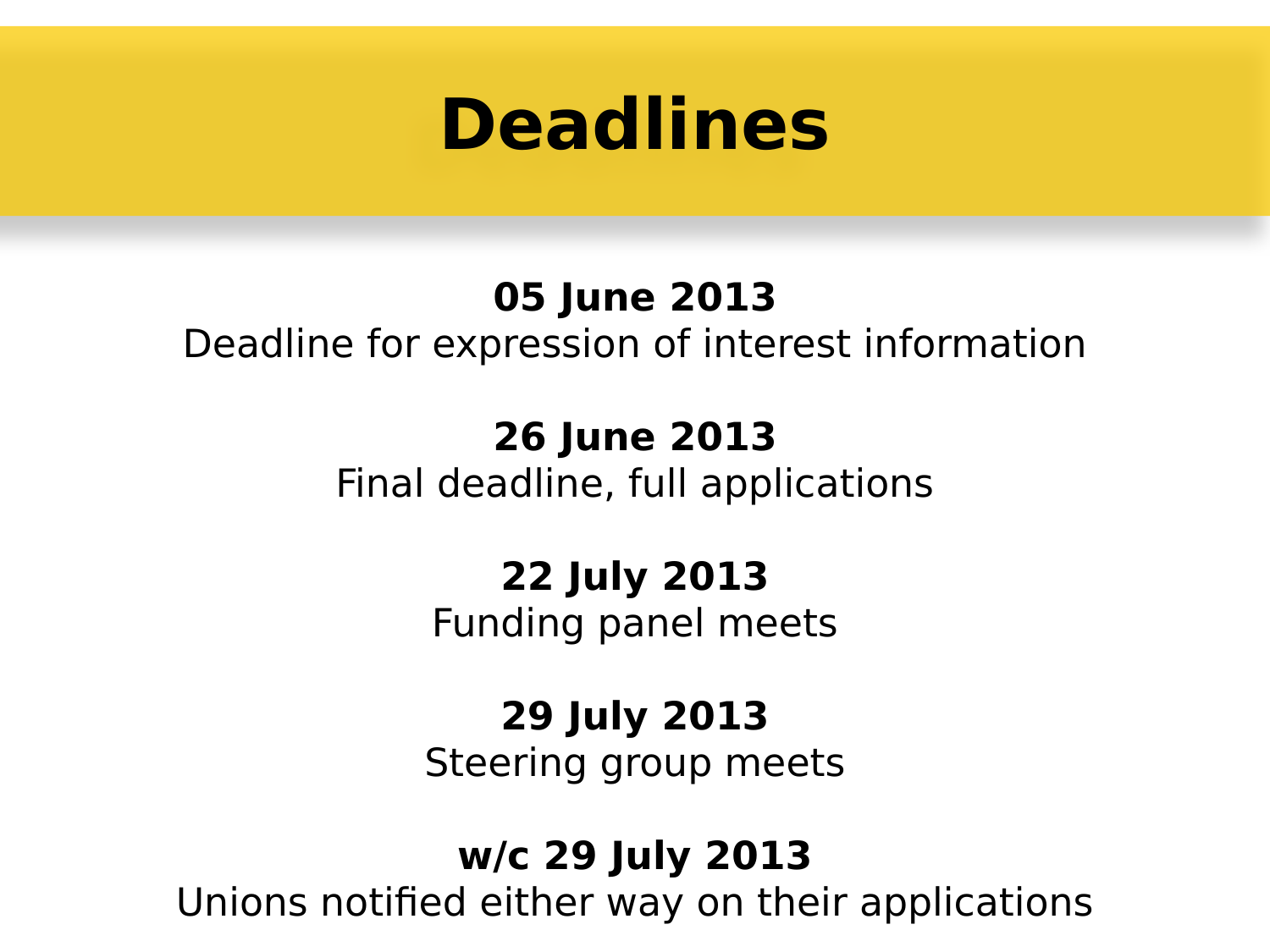

Deadlines

05 June 2013
Deadline for expression of interest information

26 June 2013
Final deadline, full applications

22 July 2013
Funding panel meets

29 July 2013
Steering group meets

w/c 29 July 2013
Unions notified either way on their applications